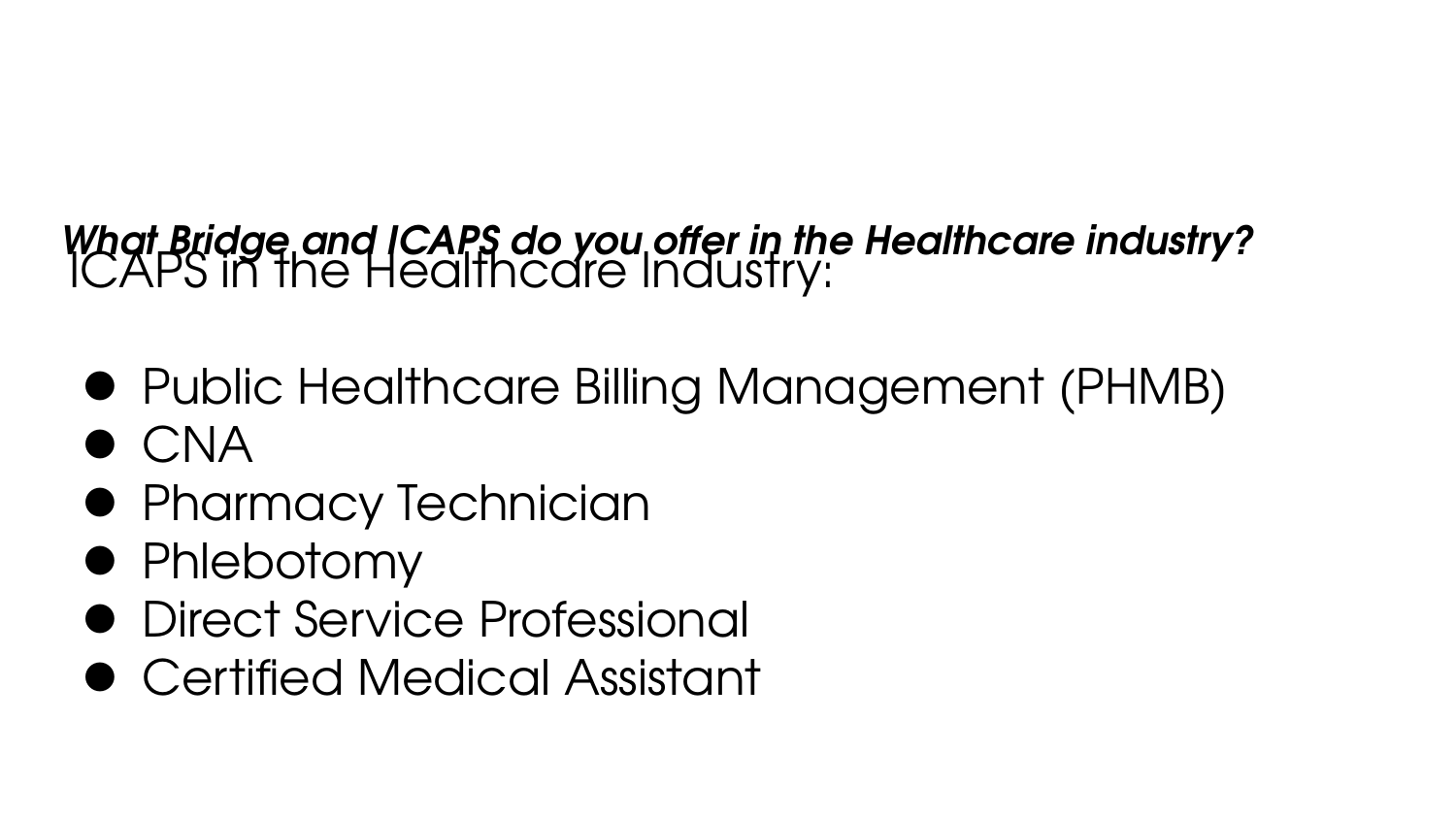

# What Bridge and ICAPS do you offer in the Healthcare industry?

ICAPS in the Healthcare Industry:

Public Healthcare Billing Management (PHMB)
CNA
Pharmacy Technician
Phlebotomy
Direct Service Professional
Certified Medical Assistant